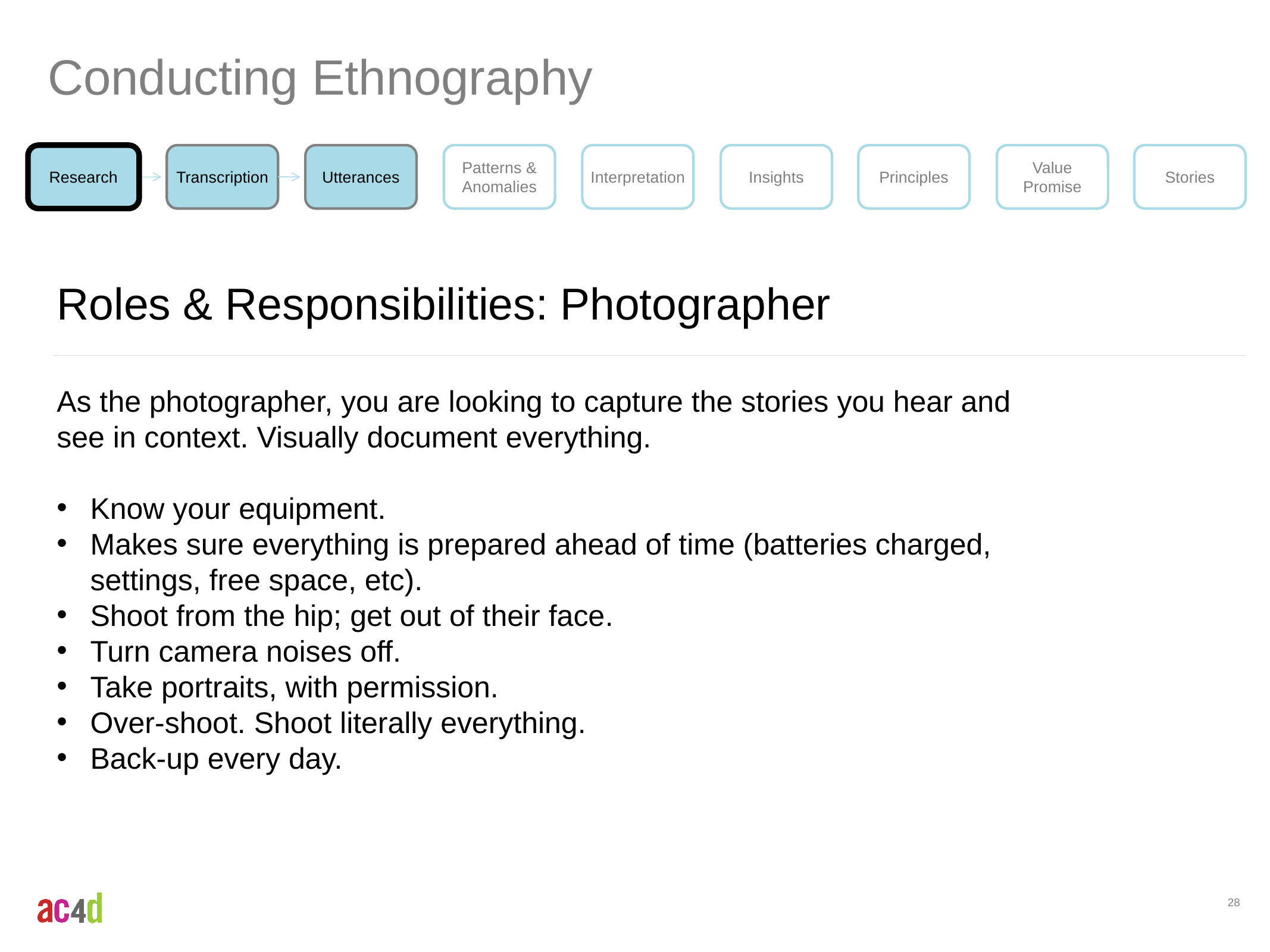

Conducting Ethnography
Research
Transcription
Utterances
Patterns & Anomalies
Interpretation
Insights
Principles
Value
Promise
Stories
Roles & Responsibilities: Photographer

As the photographer, you are looking to capture the stories you hear and see in context. Visually document everything.

Know your equipment.
Makes sure everything is prepared ahead of time (batteries charged, settings, free space, etc).
Shoot from the hip; get out of their face.
Turn camera noises off.
Take portraits, with permission.
Over-shoot. Shoot literally everything.
Back-up every day.
28